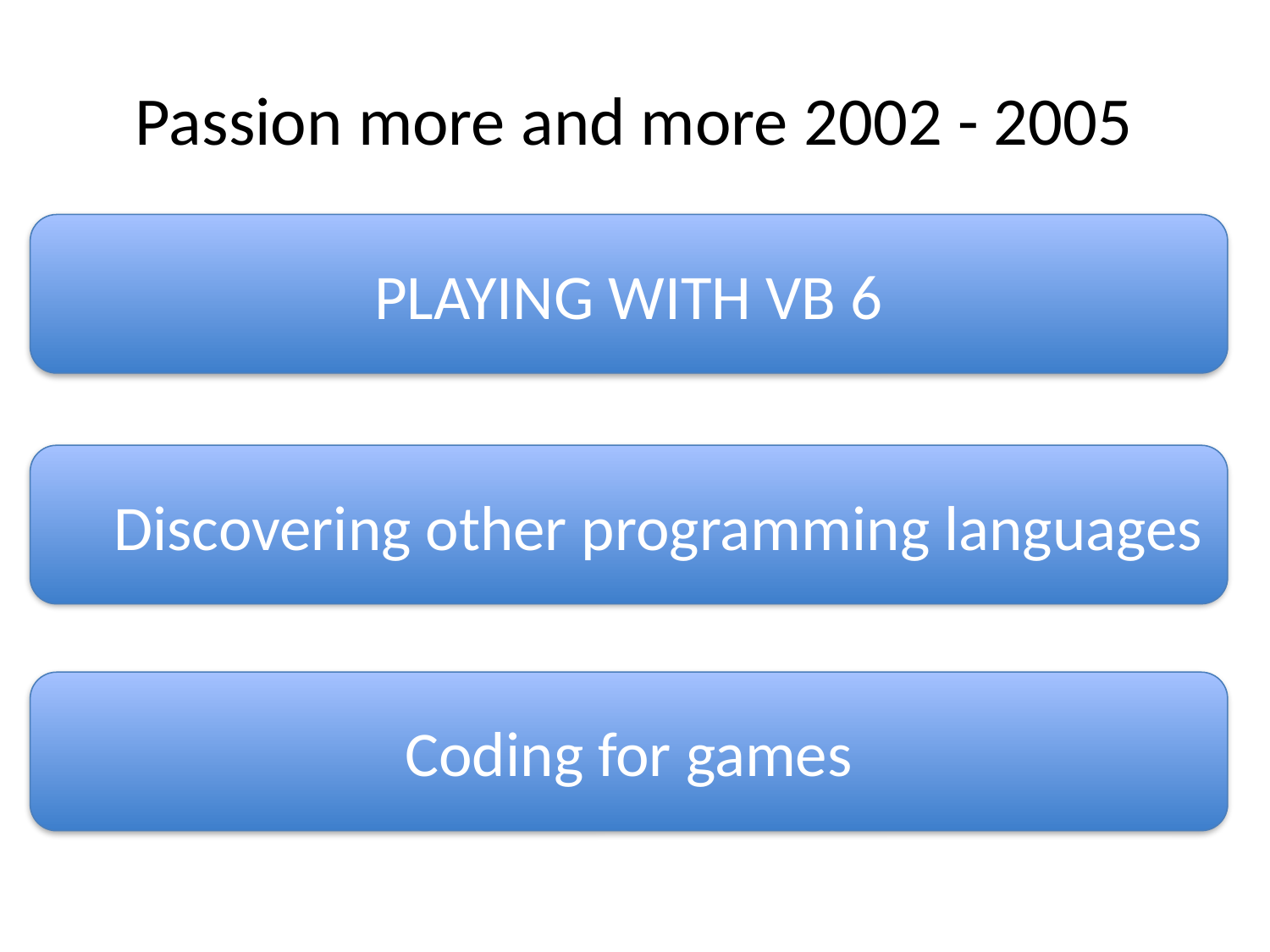

# Passion more and more 2002 - 2005
PLAYING WITH VB 6
Discovering other programming languages
Coding for games